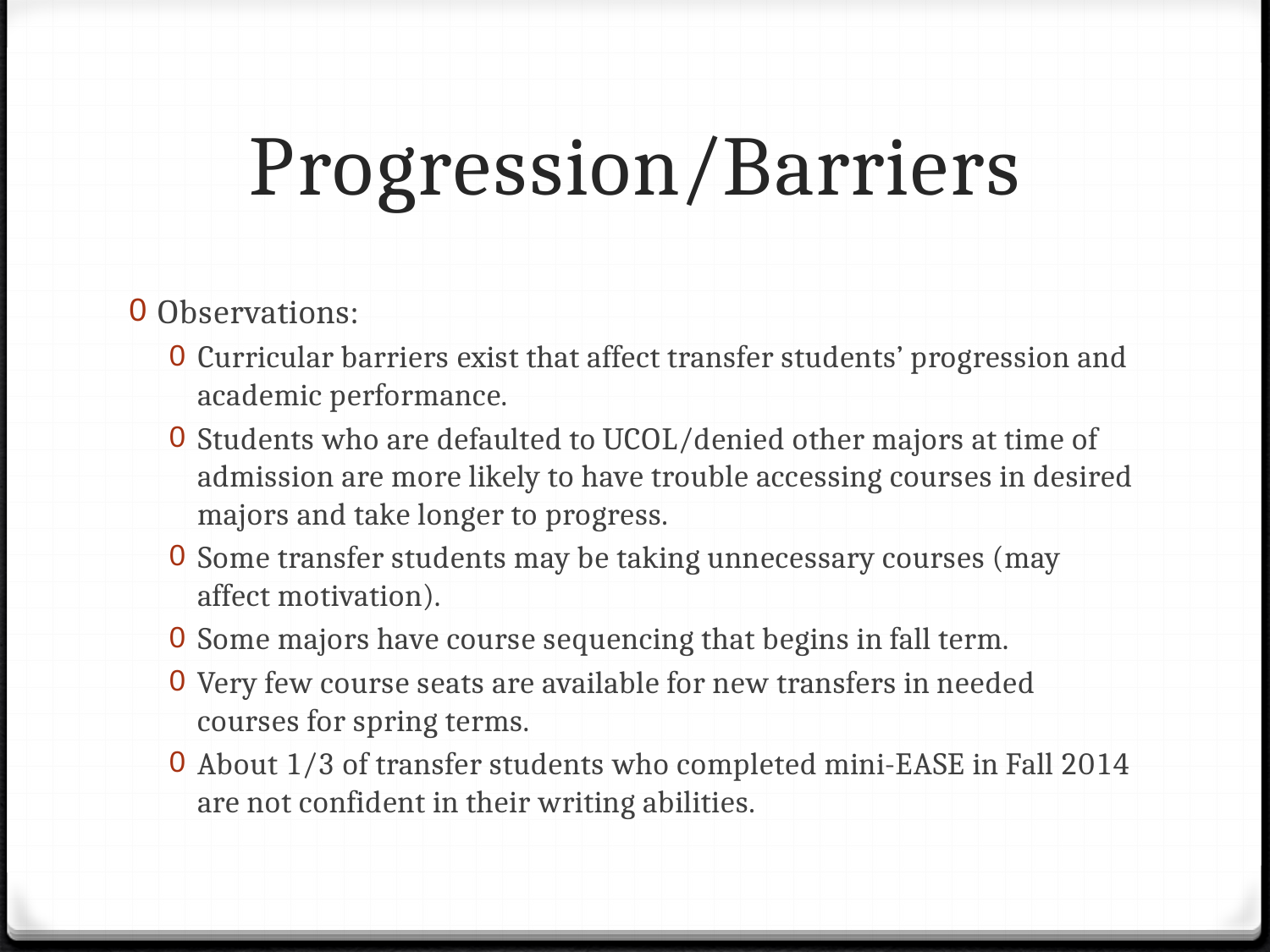

# Progression/Barriers
Observations:
Curricular barriers exist that affect transfer students’ progression and academic performance.
Students who are defaulted to UCOL/denied other majors at time of admission are more likely to have trouble accessing courses in desired majors and take longer to progress.
Some transfer students may be taking unnecessary courses (may affect motivation).
Some majors have course sequencing that begins in fall term.
Very few course seats are available for new transfers in needed courses for spring terms.
About 1/3 of transfer students who completed mini-EASE in Fall 2014 are not confident in their writing abilities.